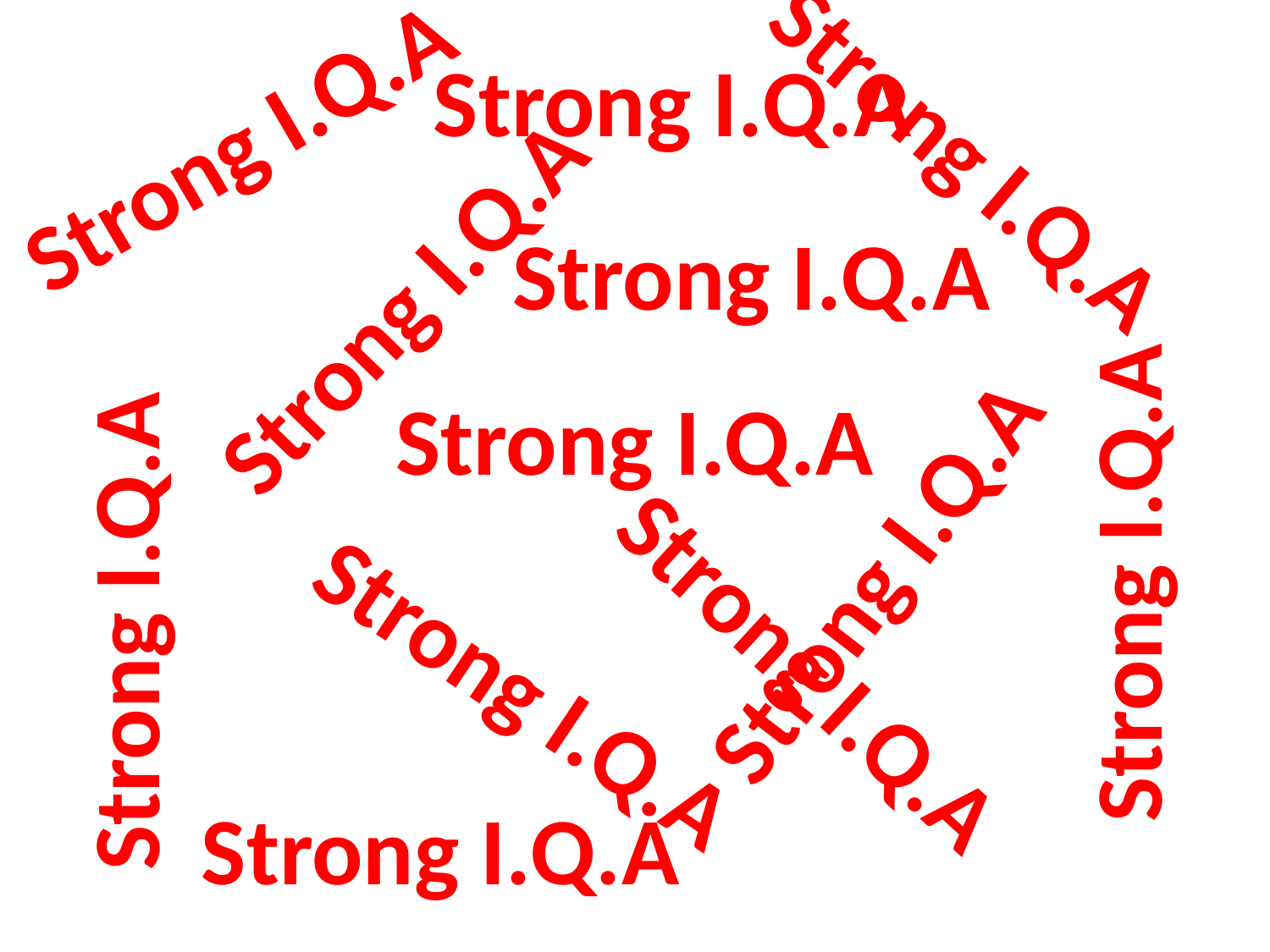

Strong I.Q.A
Strong I.Q.A
Strong I.Q.A
Strong I.Q.A
Strong I.Q.A
Strong I.Q.A
Strong I.Q.A
Strong I.Q.A
Strong I.Q.A
Strong I.Q.A
Strong I.Q.A
Strong I.Q.A